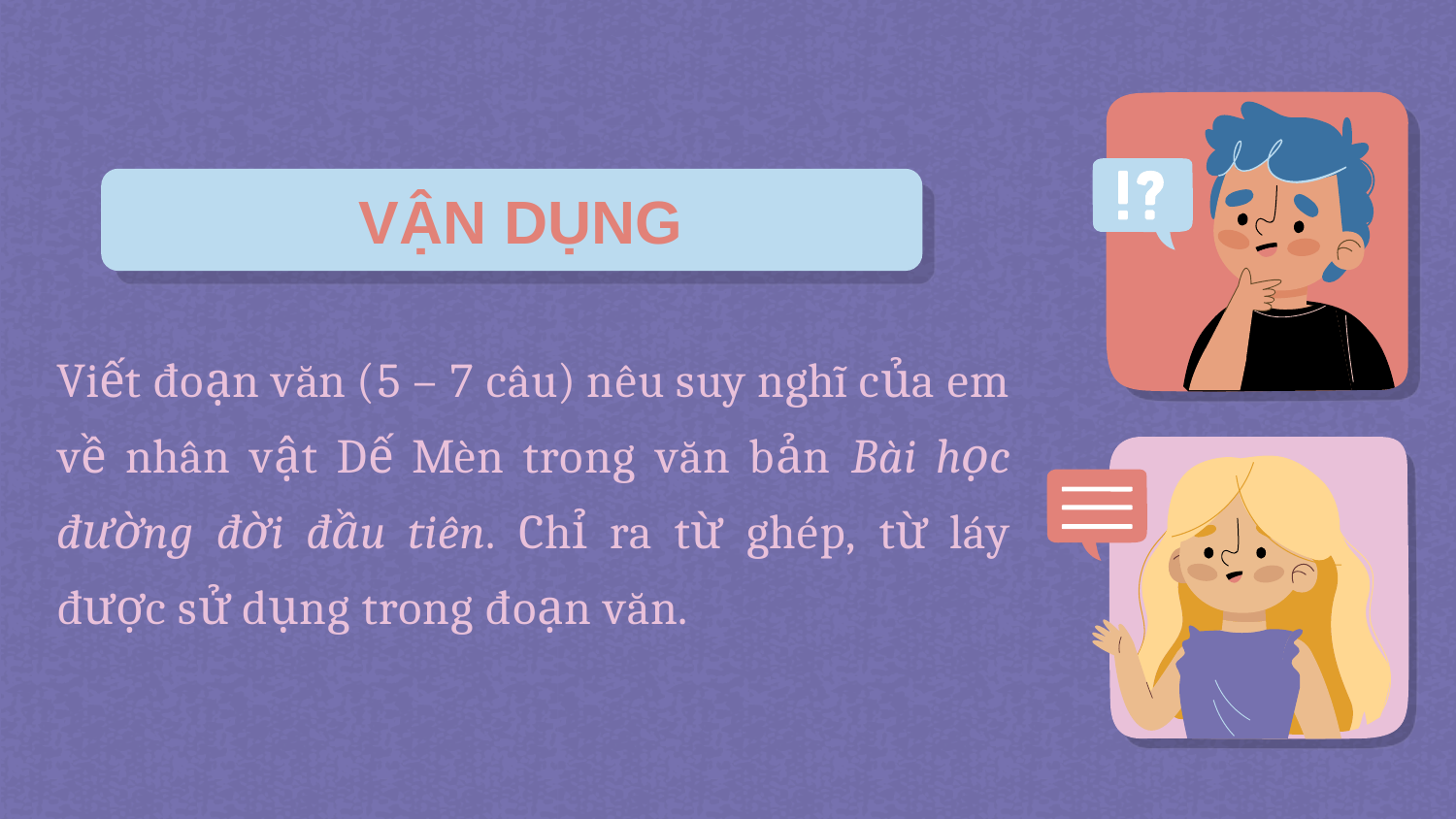

VẬN DỤNG
Viết đoạn văn (5 – 7 câu) nêu suy nghĩ của em về nhân vật Dế Mèn trong văn bản Bài học đường đời đầu tiên. Chỉ ra từ ghép, từ láy được sử dụng trong đoạn văn.